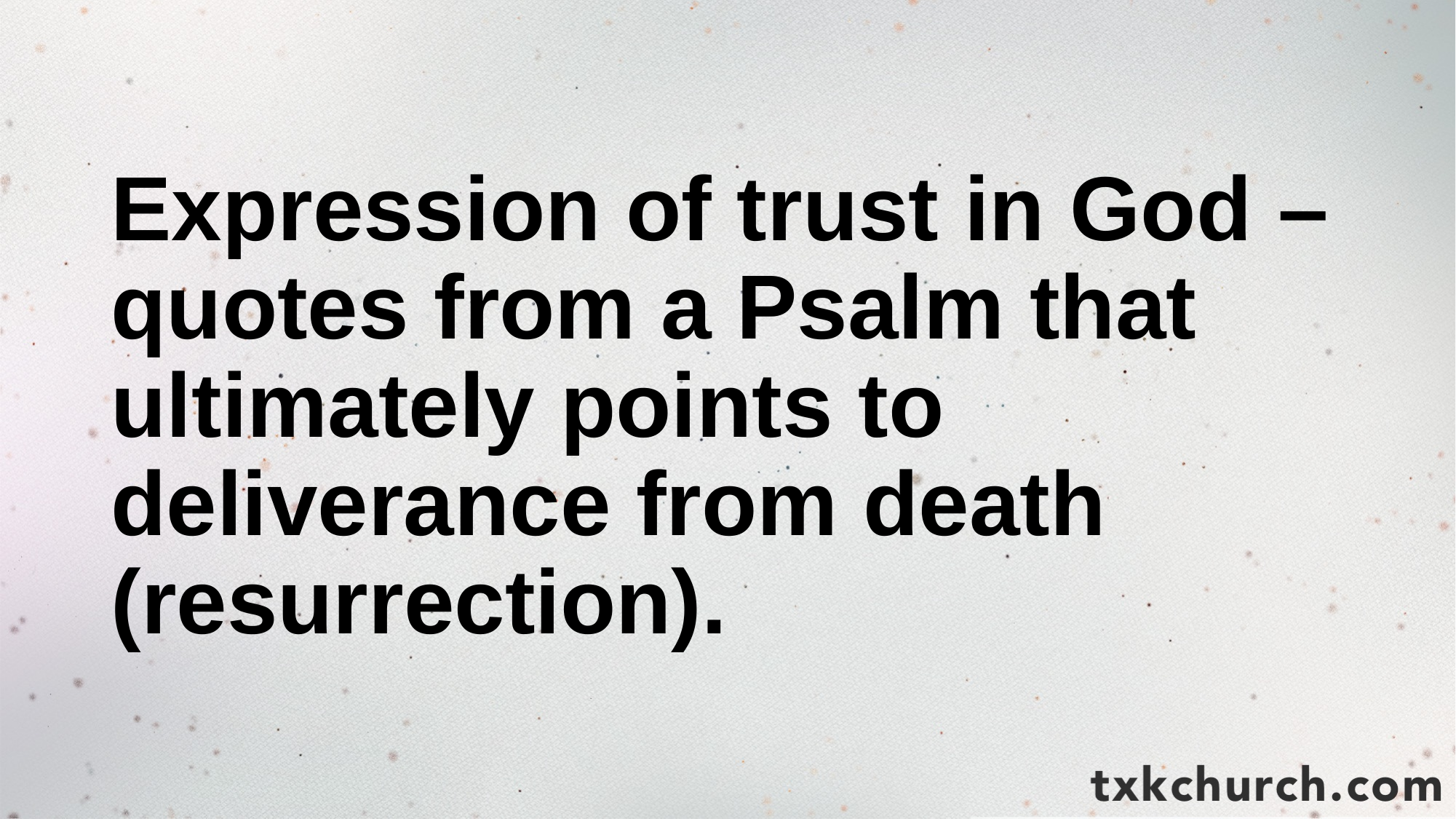

Expression of trust in God – quotes from a Psalm that ultimately points to deliverance from death (resurrection).